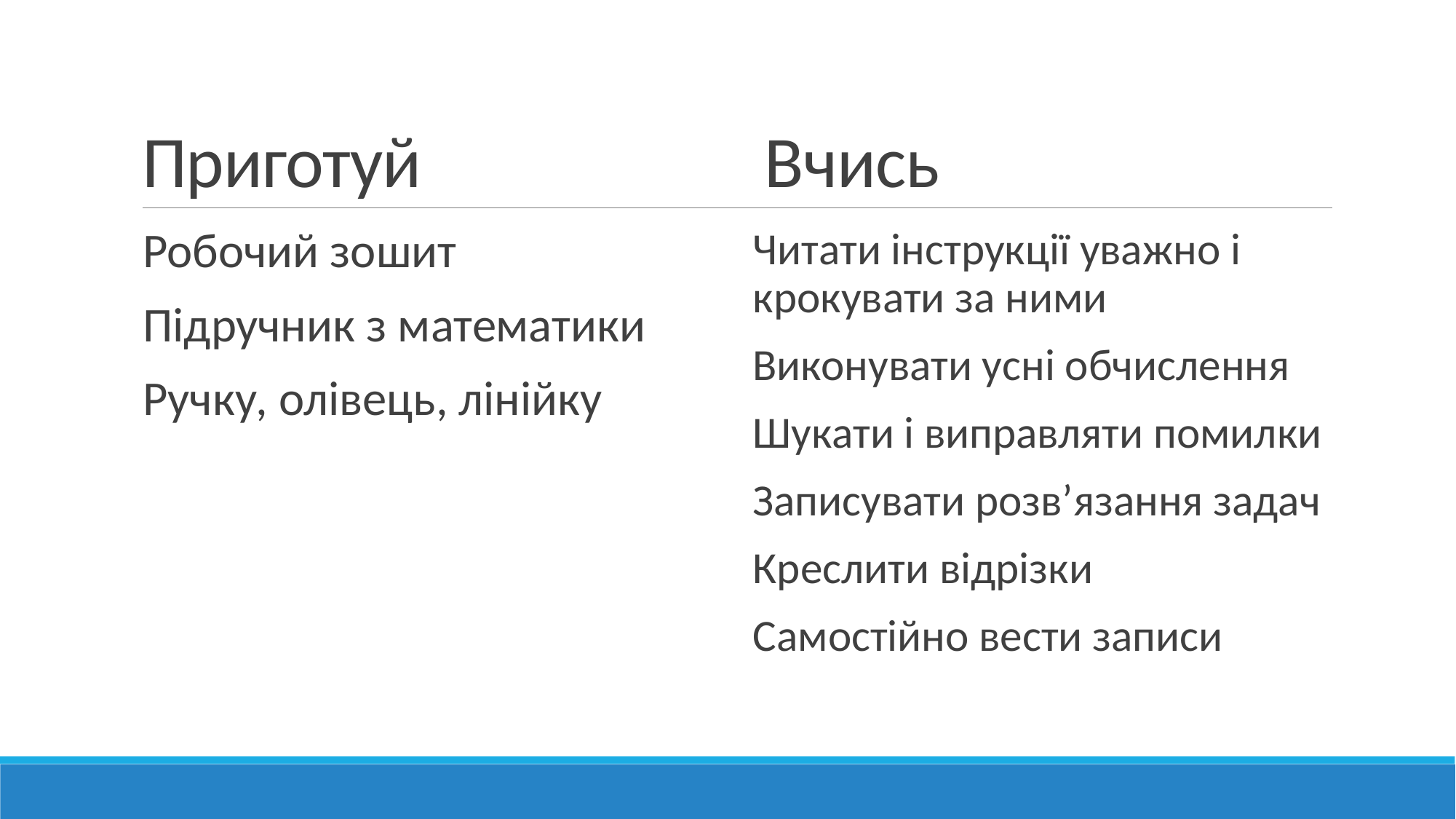

# Приготуй                      Вчись
Робочий зошит
Підручник з математики
Ручку, олівець, лінійку
Читати інструкції уважно і крокувати за ними
Виконувати усні обчислення
Шукати і виправляти помилки
Записувати розв’язання задач
Креслити відрізки
Самостійно вести записи